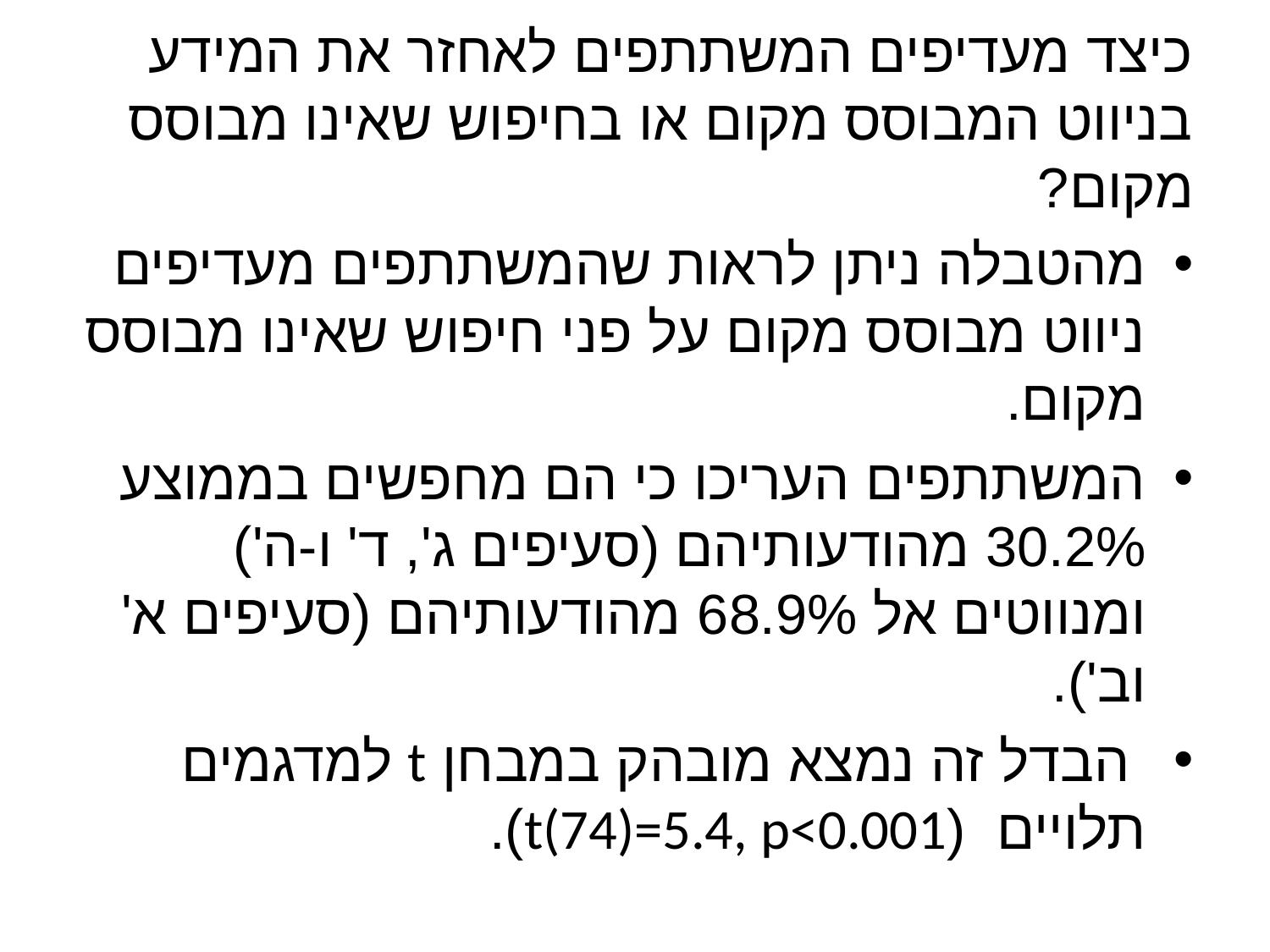

# כיצד מעדיפים המשתתפים לאחזר את המידע בניווט המבוסס מקום או בחיפוש שאינו מבוסס מקום?
מהטבלה ניתן לראות שהמשתתפים מעדיפים ניווט מבוסס מקום על פני חיפוש שאינו מבוסס מקום.
המשתתפים העריכו כי הם מחפשים בממוצע 30.2% מהודעותיהם (סעיפים ג', ד' ו-ה') ומנווטים אל 68.9% מהודעותיהם (סעיפים א' וב').
 הבדל זה נמצא מובהק במבחן t למדגמים תלויים  (t(74)=5.4, p<0.001).